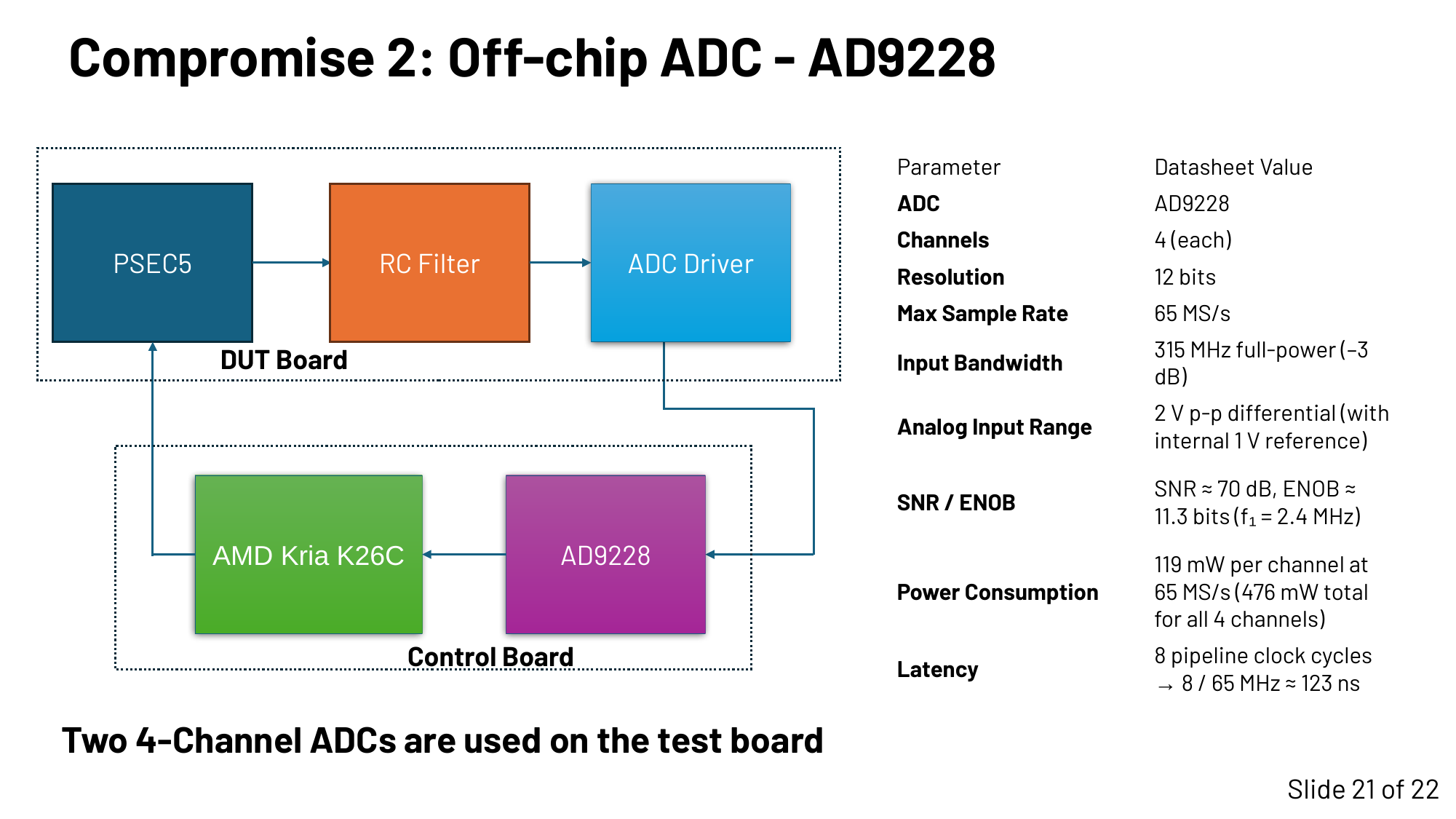

# Compromise 2: Off-chip ADC - AD9228

| Parameter | Datasheet Value |
| --- | --- |
| ADC | AD9228 |
| Channels | 4 (each) |
| Resolution | 12 bits |
| Max Sample Rate | 65 MS/s |
| Input Bandwidth | 315 MHz full-power (–3 dB) |
| Analog Input Range | 2 V p-p differential (with internal 1 V reference) |
| SNR / ENOB | SNR ≈ 70 dB, ENOB ≈ 11.3 bits (f₁ = 2.4 MHz) |
| Power Consumption | 119 mW per channel at 65 MS/s (476 mW total for all 4 channels) |
| Latency | 8 pipeline clock cycles → 8 / 65 MHz ≈ 123 ns |
ADC Driver
RC Filter
PSEC5
DUT Board

AMD Kria K26C
AD9228
Control Board
Two 4-Channel ADCs are used on the test board
Slide 21 of 22